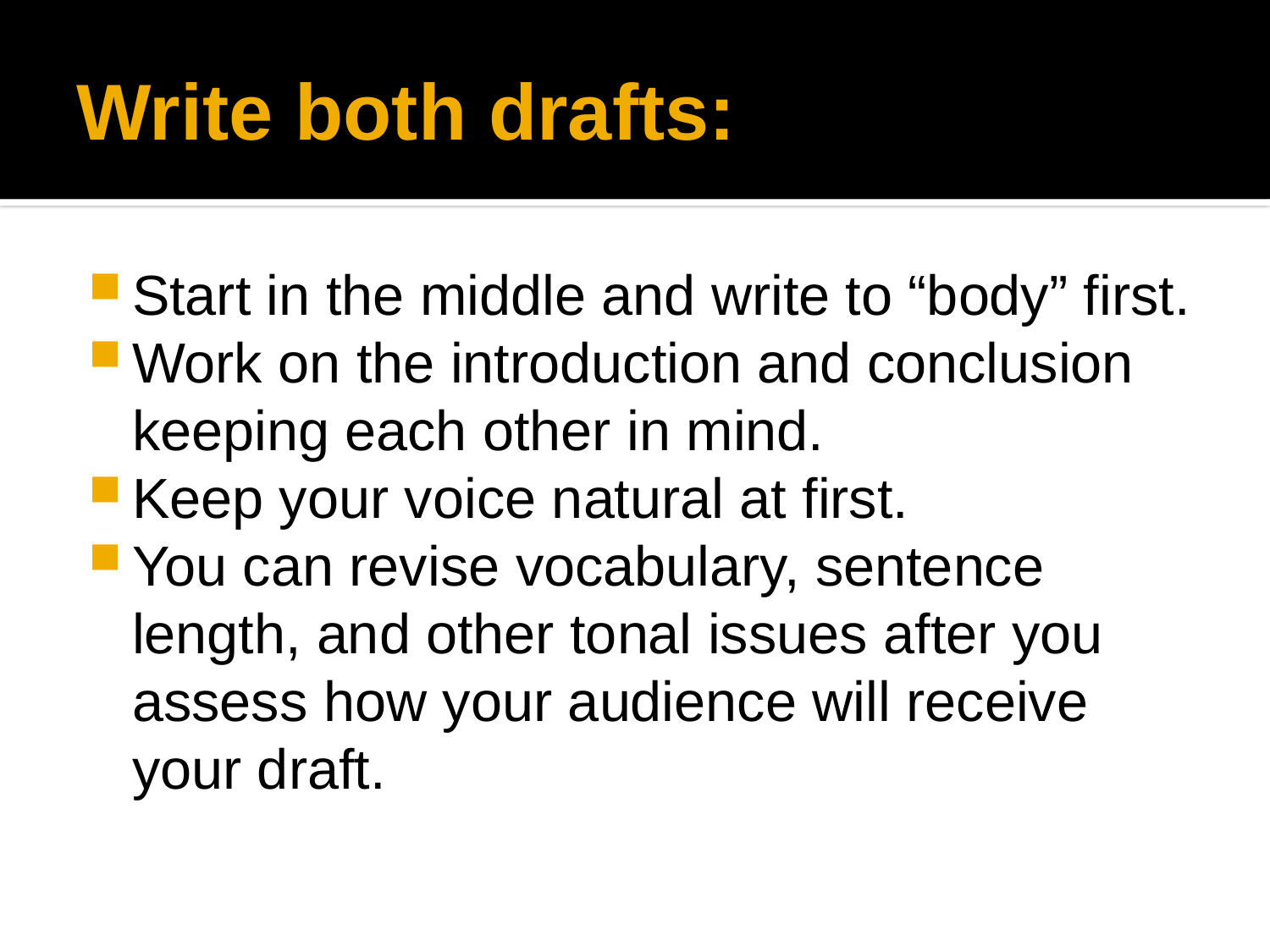

# Write both drafts:
Start in the middle and write to “body” first.
Work on the introduction and conclusion keeping each other in mind.
Keep your voice natural at first.
You can revise vocabulary, sentence length, and other tonal issues after you assess how your audience will receive your draft.